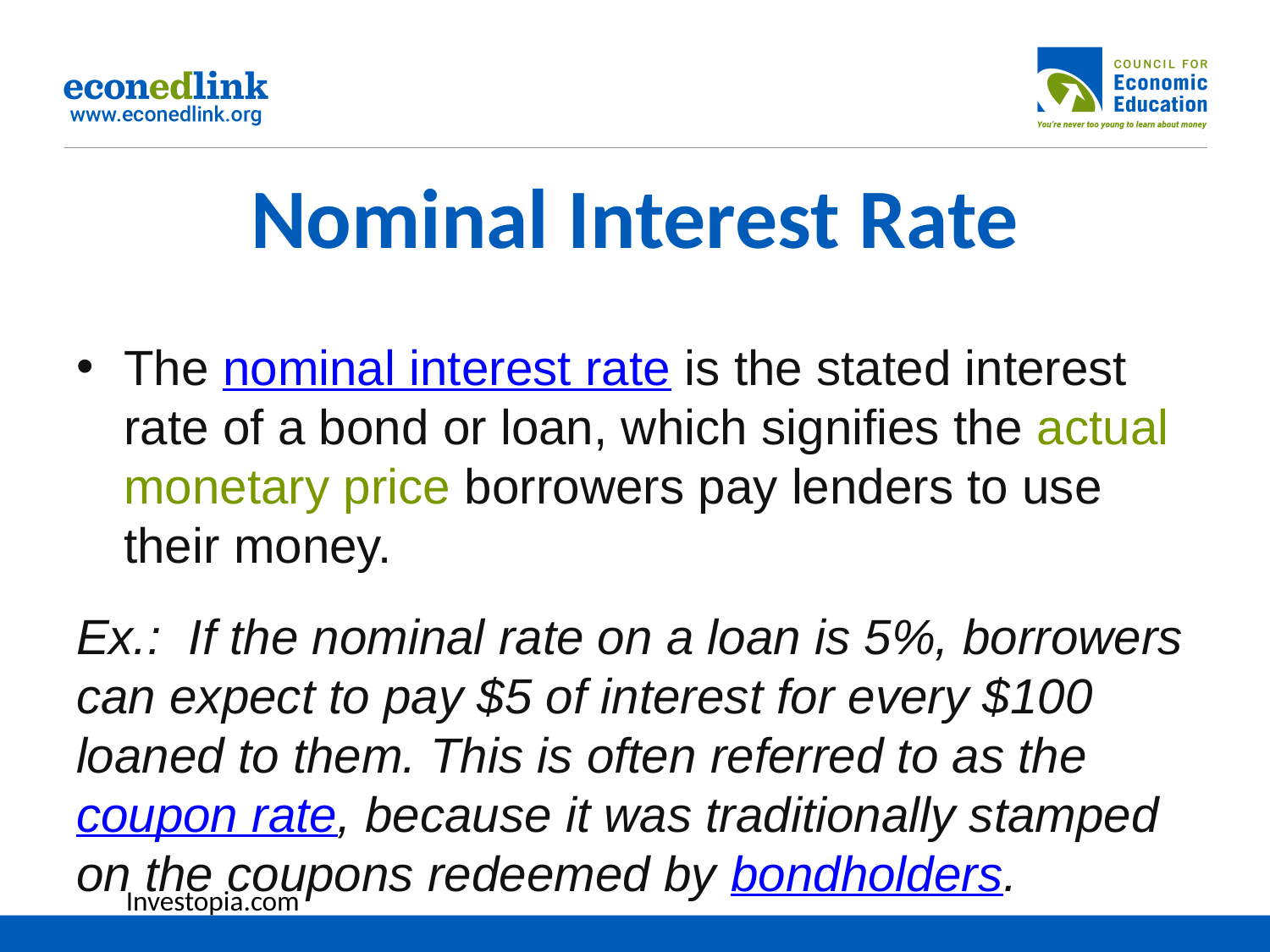

# Nominal Interest Rate
The nominal interest rate is the stated interest rate of a bond or loan, which signifies the actual monetary price borrowers pay lenders to use their money.
Ex.:  If the nominal rate on a loan is 5%, borrowers can expect to pay $5 of interest for every $100 loaned to them. This is often referred to as the coupon rate, because it was traditionally stamped on the coupons redeemed by bondholders.
Investopia.com